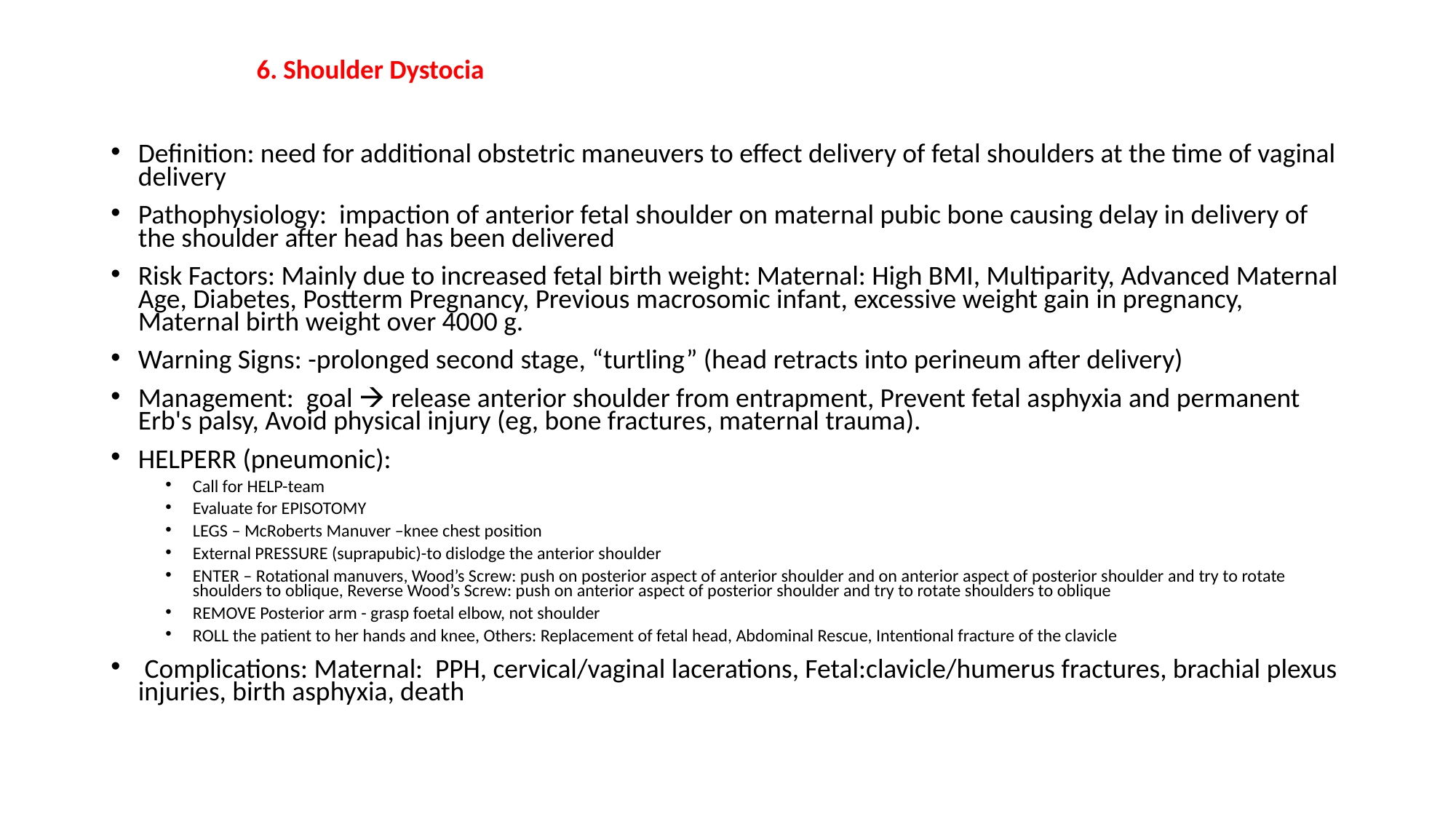

# 6. Shoulder Dystocia
Definition: need for additional obstetric maneuvers to effect delivery of fetal shoulders at the time of vaginal delivery
Pathophysiology:  impaction of anterior fetal shoulder on maternal pubic bone causing delay in delivery of the shoulder after head has been delivered
Risk Factors: Mainly due to increased fetal birth weight: Maternal: High BMI, Multiparity, Advanced Maternal Age, Diabetes, Postterm Pregnancy, Previous macrosomic infant, excessive weight gain in pregnancy, Maternal birth weight over 4000 g.
Warning Signs: -prolonged second stage, “turtling” (head retracts into perineum after delivery)
Management:  goal 🡪 release anterior shoulder from entrapment, Prevent fetal asphyxia and permanent Erb's palsy, Avoid physical injury (eg, bone fractures, maternal trauma).
HELPERR (pneumonic):
Call for HELP-team
Evaluate for EPISOTOMY
LEGS – McRoberts Manuver –knee chest position
External PRESSURE (suprapubic)-to dislodge the anterior shoulder
ENTER – Rotational manuvers, Wood’s Screw: push on posterior aspect of anterior shoulder and on anterior aspect of posterior shoulder and try to rotate shoulders to oblique, Reverse Wood’s Screw: push on anterior aspect of posterior shoulder and try to rotate shoulders to oblique
REMOVE Posterior arm - grasp foetal elbow, not shoulder
ROLL the patient to her hands and knee, Others: Replacement of fetal head, Abdominal Rescue, Intentional fracture of the clavicle
 Complications: Maternal:  PPH, cervical/vaginal lacerations, Fetal:clavicle/humerus fractures, brachial plexus injuries, birth asphyxia, death